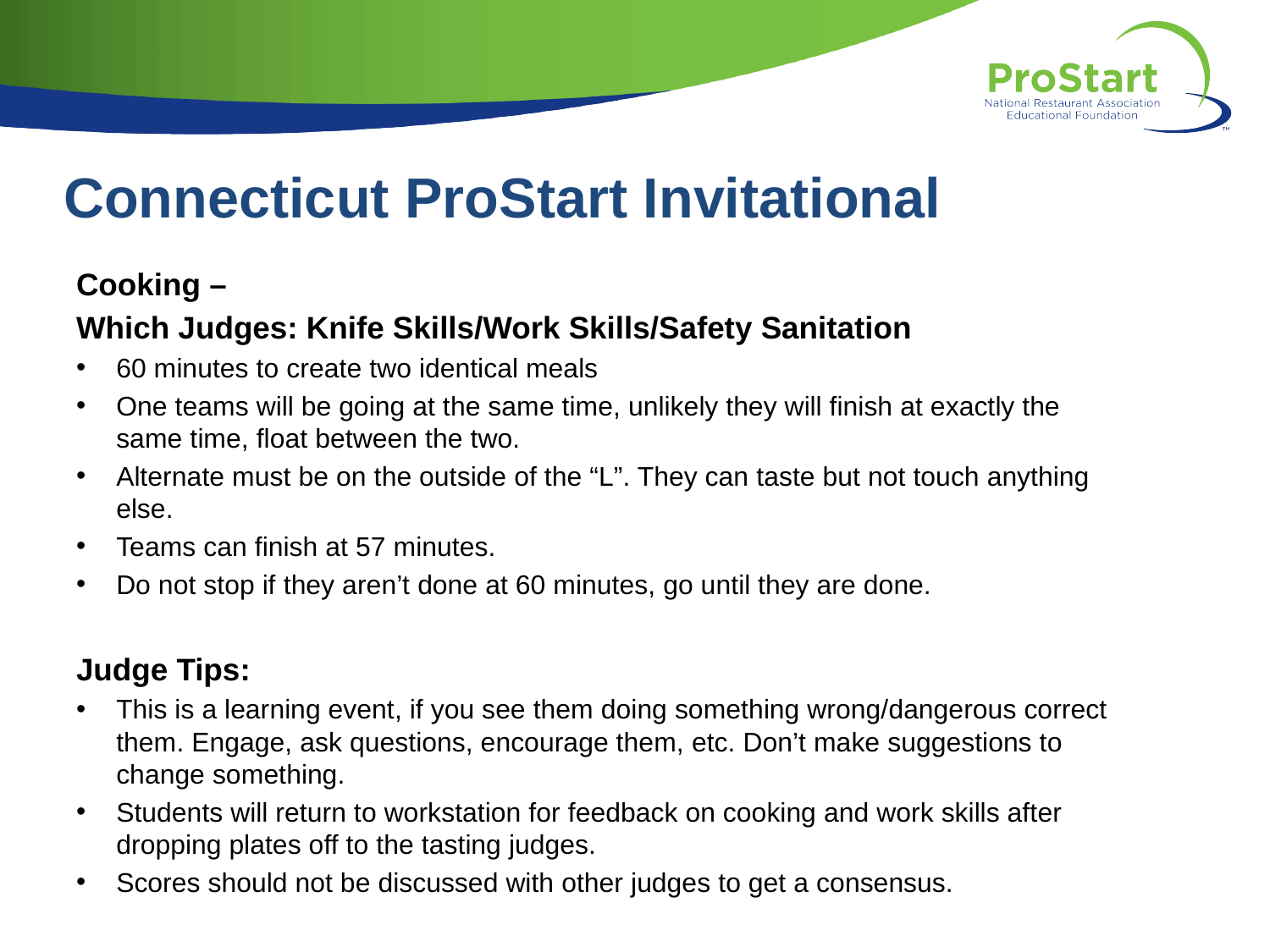

Connecticut ProStart Invitational
Cooking –
Which Judges: Knife Skills/Work Skills/Safety Sanitation
60 minutes to create two identical meals
One teams will be going at the same time, unlikely they will finish at exactly the same time, float between the two.
Alternate must be on the outside of the “L”. They can taste but not touch anything else.
Teams can finish at 57 minutes.
Do not stop if they aren’t done at 60 minutes, go until they are done.

Judge Tips:
This is a learning event, if you see them doing something wrong/dangerous correct them. Engage, ask questions, encourage them, etc. Don’t make suggestions to change something.
Students will return to workstation for feedback on cooking and work skills after dropping plates off to the tasting judges.
Scores should not be discussed with other judges to get a consensus.